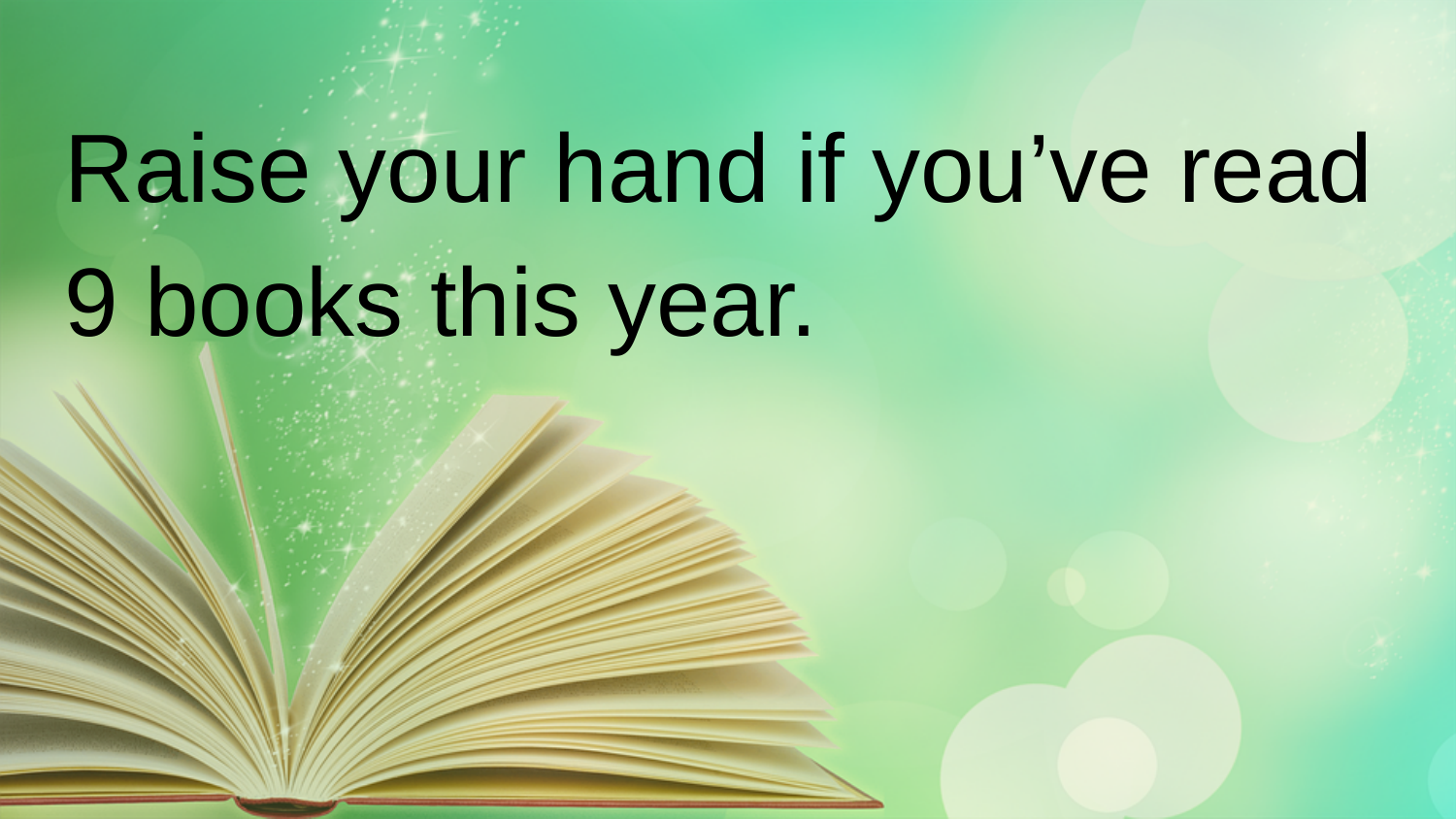

Raise your hand if you’ve read 9 books this year.